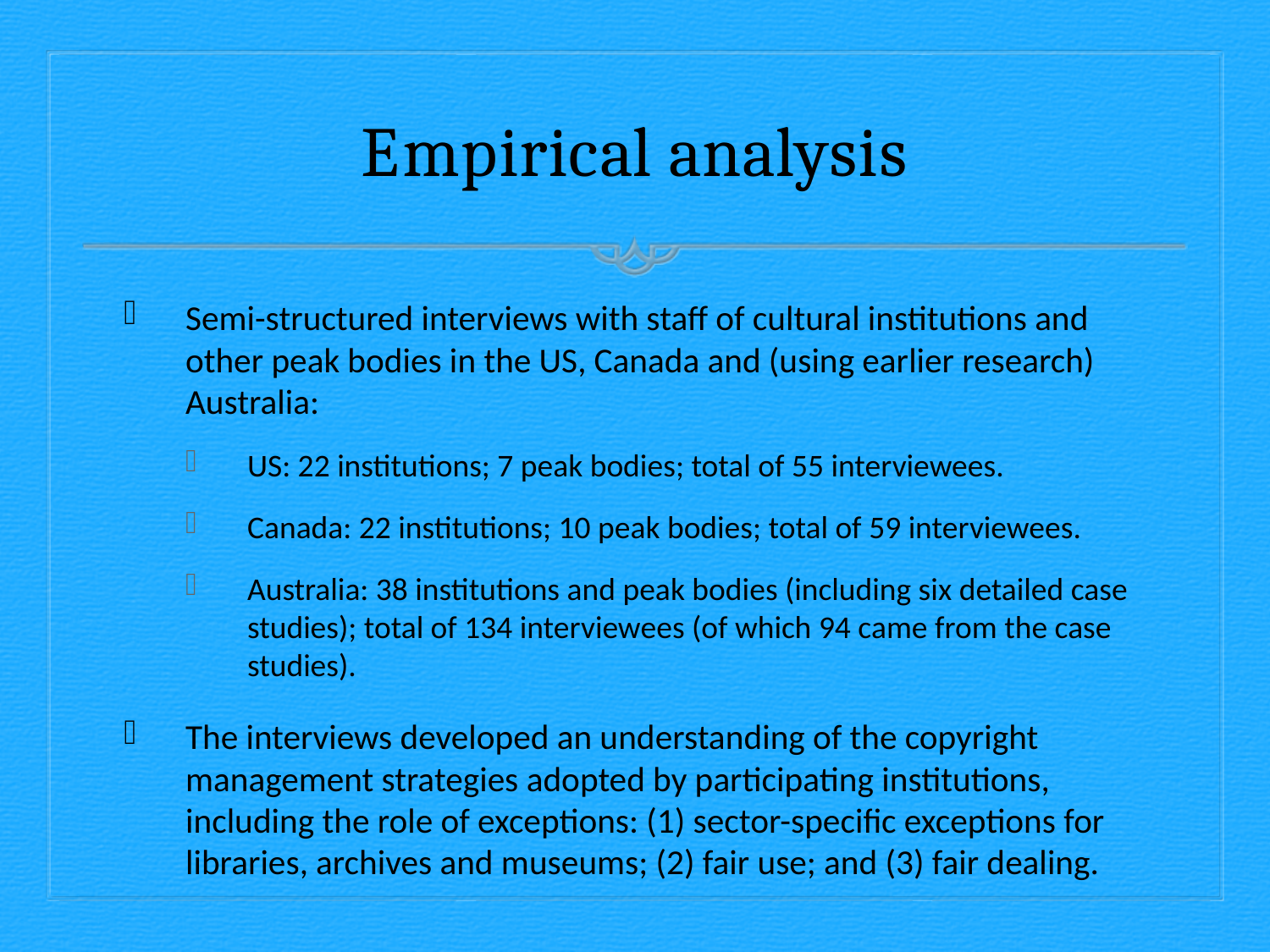

# Empirical analysis
Semi-structured interviews with staff of cultural institutions and other peak bodies in the US, Canada and (using earlier research) Australia:
US: 22 institutions; 7 peak bodies; total of 55 interviewees.
Canada: 22 institutions; 10 peak bodies; total of 59 interviewees.
Australia: 38 institutions and peak bodies (including six detailed case studies); total of 134 interviewees (of which 94 came from the case studies).
The interviews developed an understanding of the copyright management strategies adopted by participating institutions, including the role of exceptions: (1) sector-specific exceptions for libraries, archives and museums; (2) fair use; and (3) fair dealing.